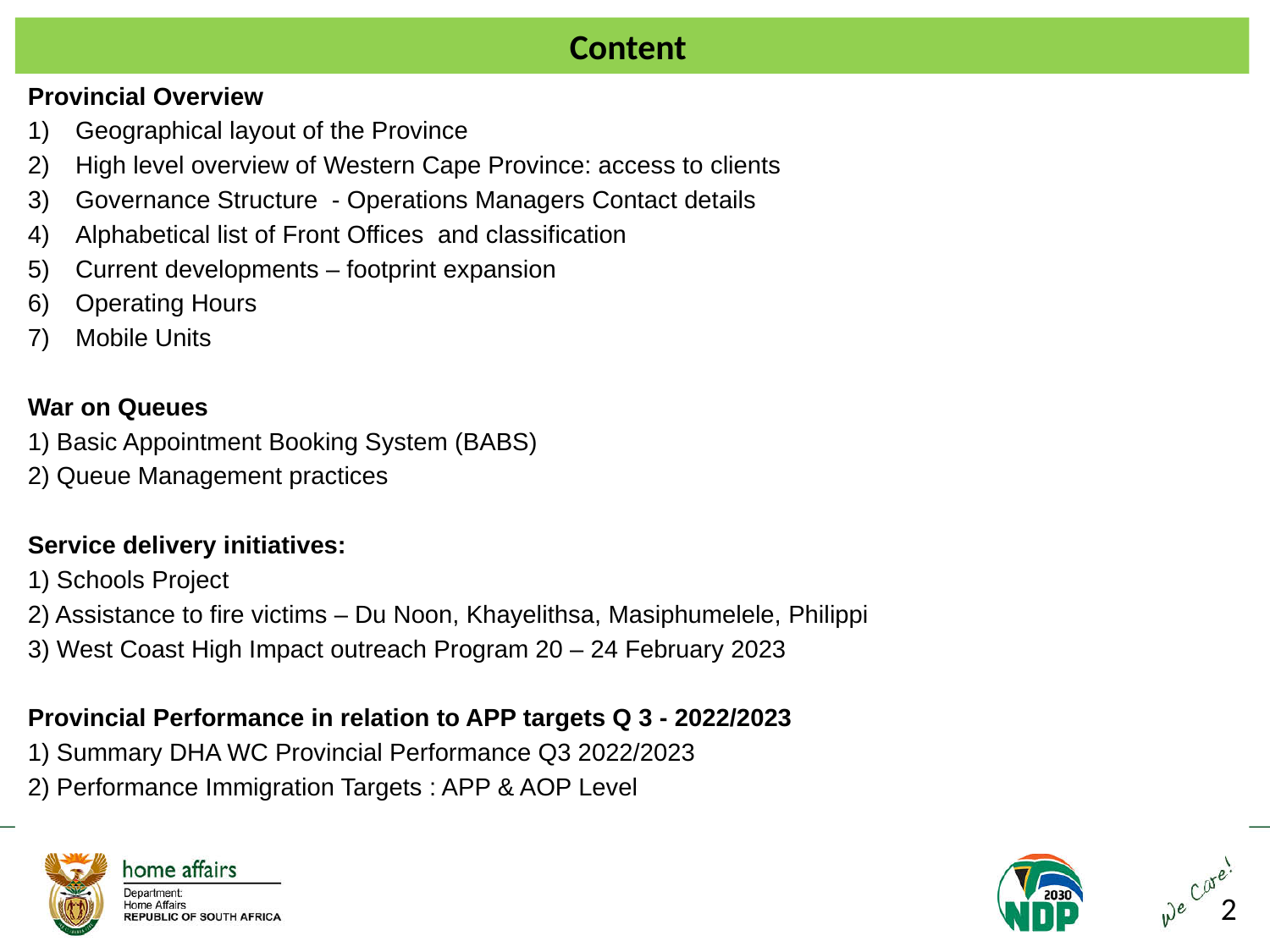

# Content
Provincial Overview
Geographical layout of the Province
High level overview of Western Cape Province: access to clients
Governance Structure  - Operations Managers Contact details
Alphabetical list of Front Offices  and classification
Current developments – footprint expansion
Operating Hours
Mobile Units

War on Queues
1) Basic Appointment Booking System (BABS)
2) Queue Management practices

Service delivery initiatives:
1) Schools Project
2) Assistance to fire victims – Du Noon, Khayelithsa, Masiphumelele, Philippi
3) West Coast High Impact outreach Program 20 – 24 February 2023

Provincial Performance in relation to APP targets Q 3 - 2022/2023
1) Summary DHA WC Provincial Performance Q3 2022/2023
2) Performance Immigration Targets : APP & AOP Level
2